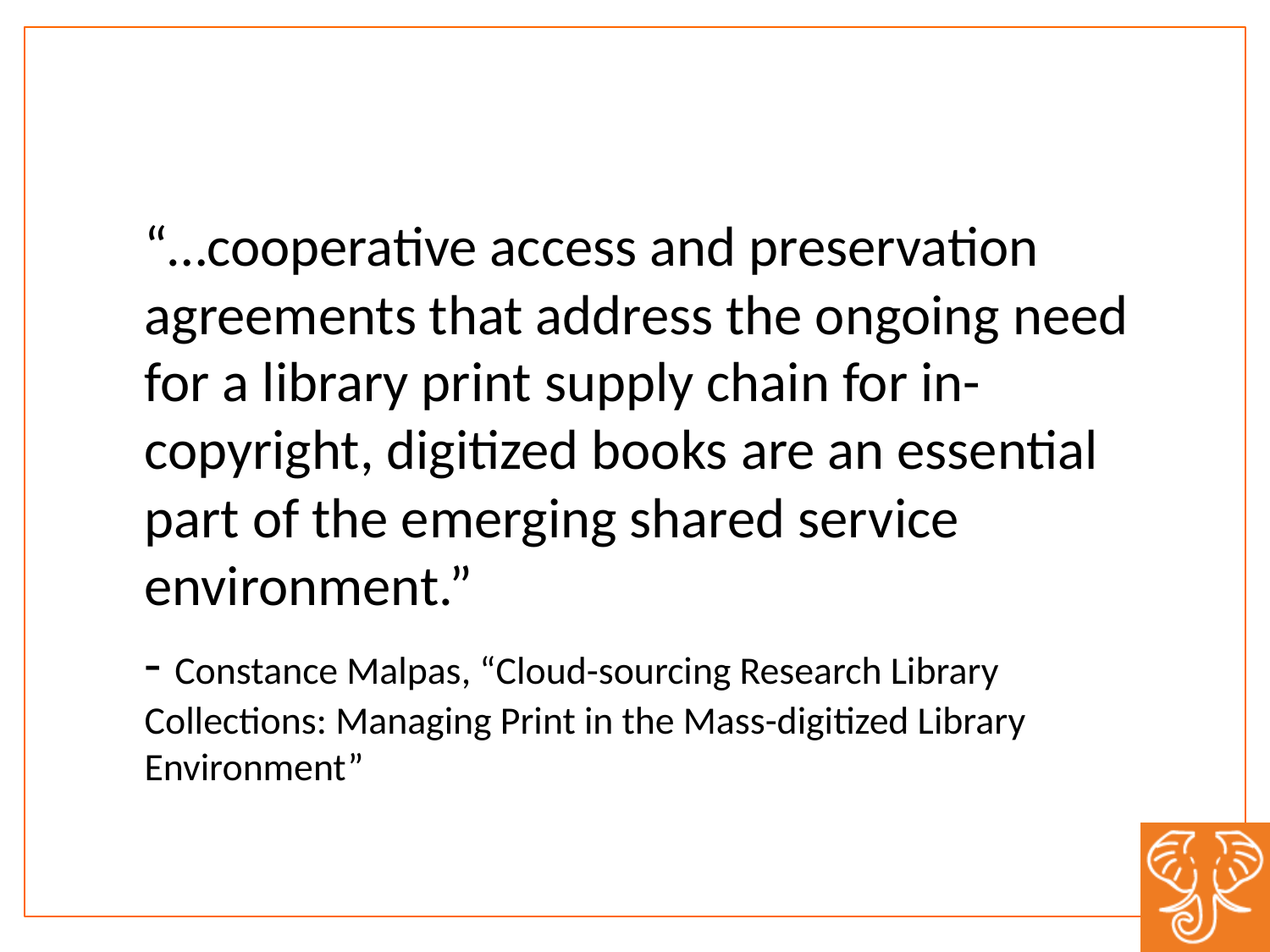

“…cooperative access and preservation agreements that address the ongoing need for a library print supply chain for in-copyright, digitized books are an essential part of the emerging shared service environment.”
- Constance Malpas, “Cloud-sourcing Research Library Collections: Managing Print in the Mass-digitized Library Environment”